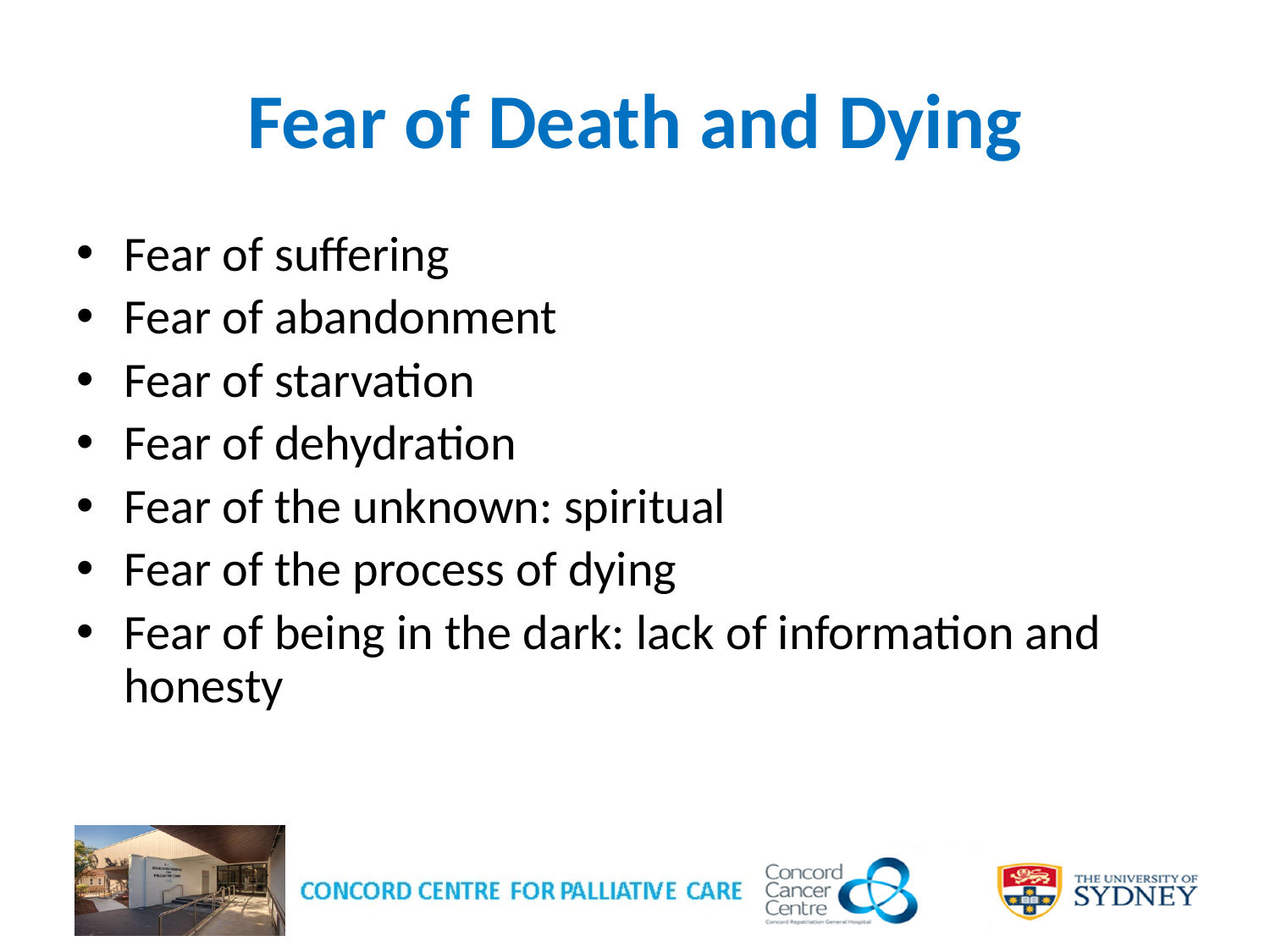

# Fear of Death and Dying
Fear of suffering
Fear of abandonment
Fear of starvation
Fear of dehydration
Fear of the unknown: spiritual
Fear of the process of dying
Fear of being in the dark: lack of information and honesty